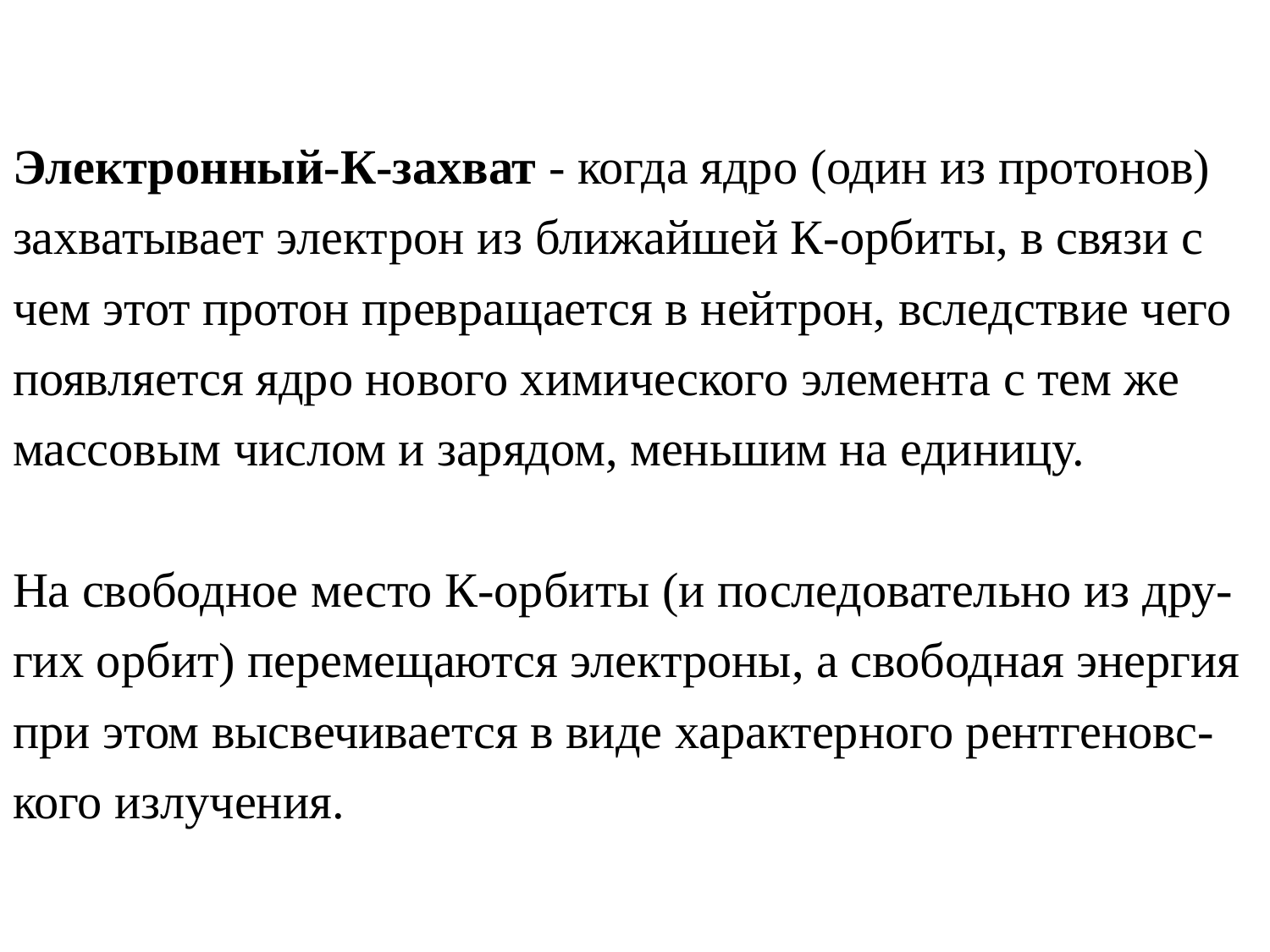

# Электронный-К-захват ‑ когда ядро (один из протонов) захватывает электрон из ближайшей К-орбиты, в связи с чем этот протон превращается в нейтрон, вследствие чего появляется ядро нового химического элемента с тем же массовым числом и зарядом, меньшим на единицу. На свободное место К-орбиты (и последовательно из дру-гих орбит) перемещаются электроны, а свободная энергия при этом высвечивается в виде характерного рентгеновс-кого излучения.